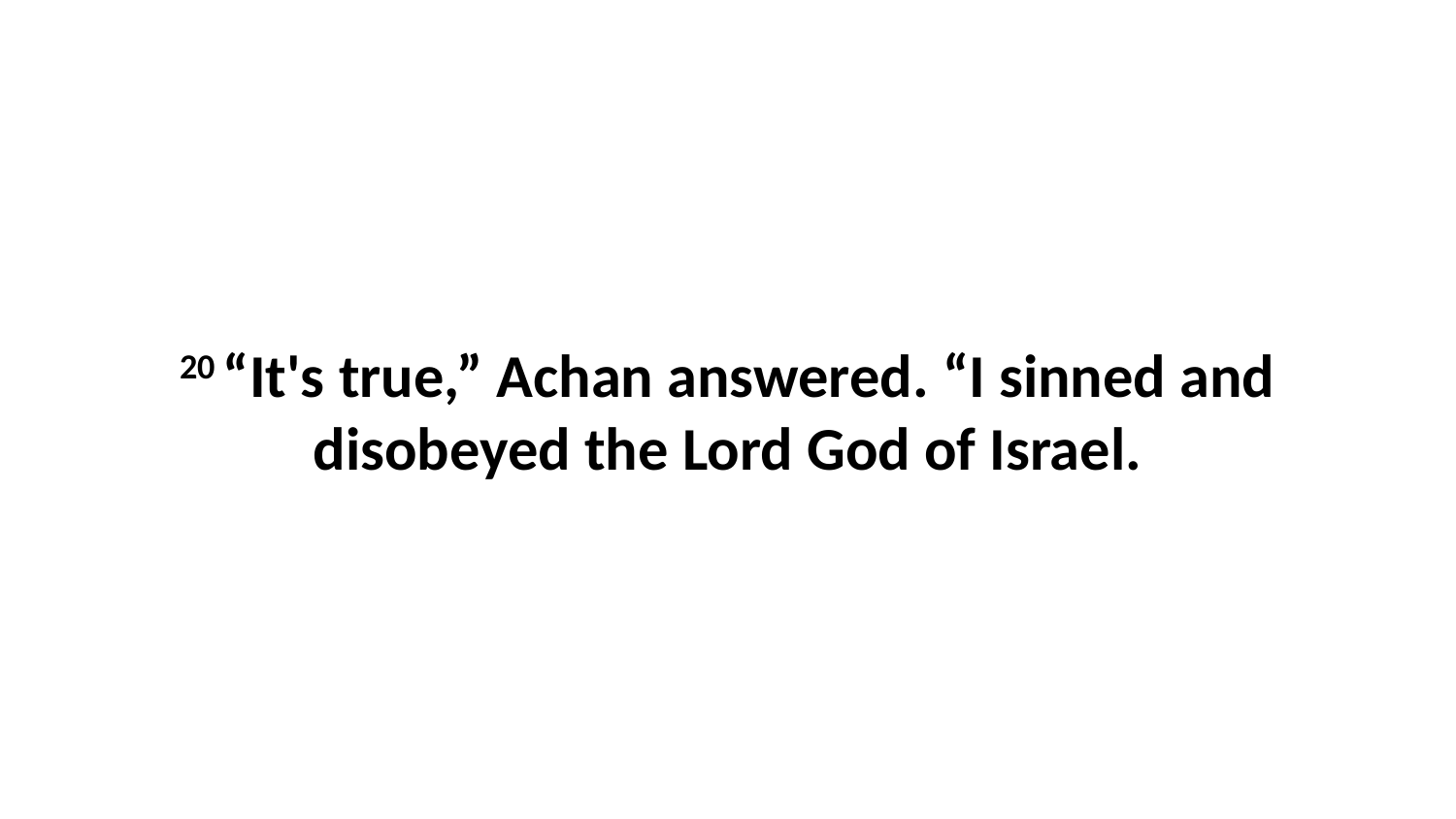

20 “It's true,” Achan answered. “I sinned and disobeyed the Lord God of Israel.